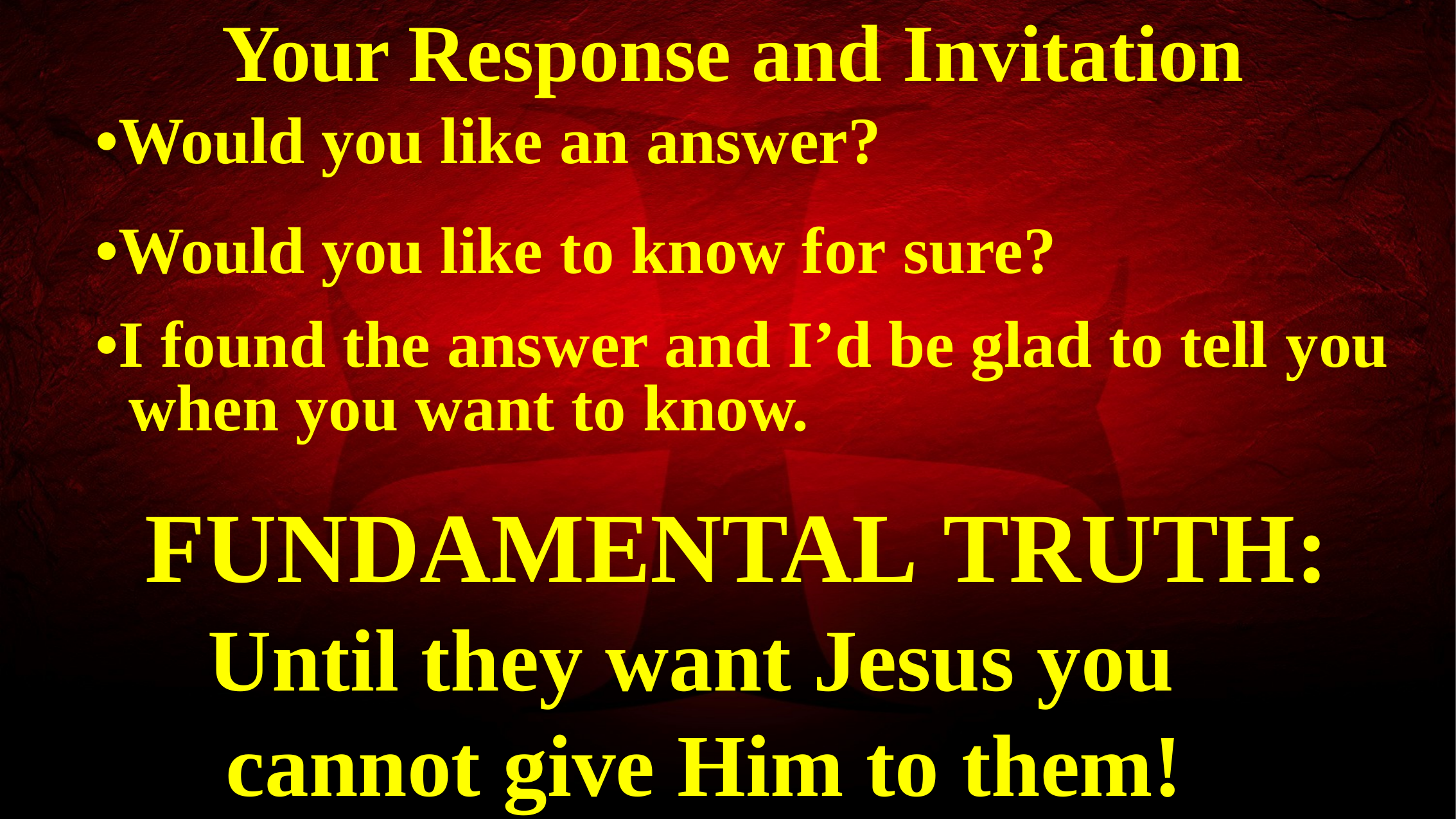

Your Response and Invitation
•Would you like an answer?

•Would you like to know for sure?

•I found the answer and I’d be glad to tell you

  when you want to know.

  FUNDAMENTAL TRUTH:
    Until they want Jesus you
    cannot give Him to them!
8/6/12
46